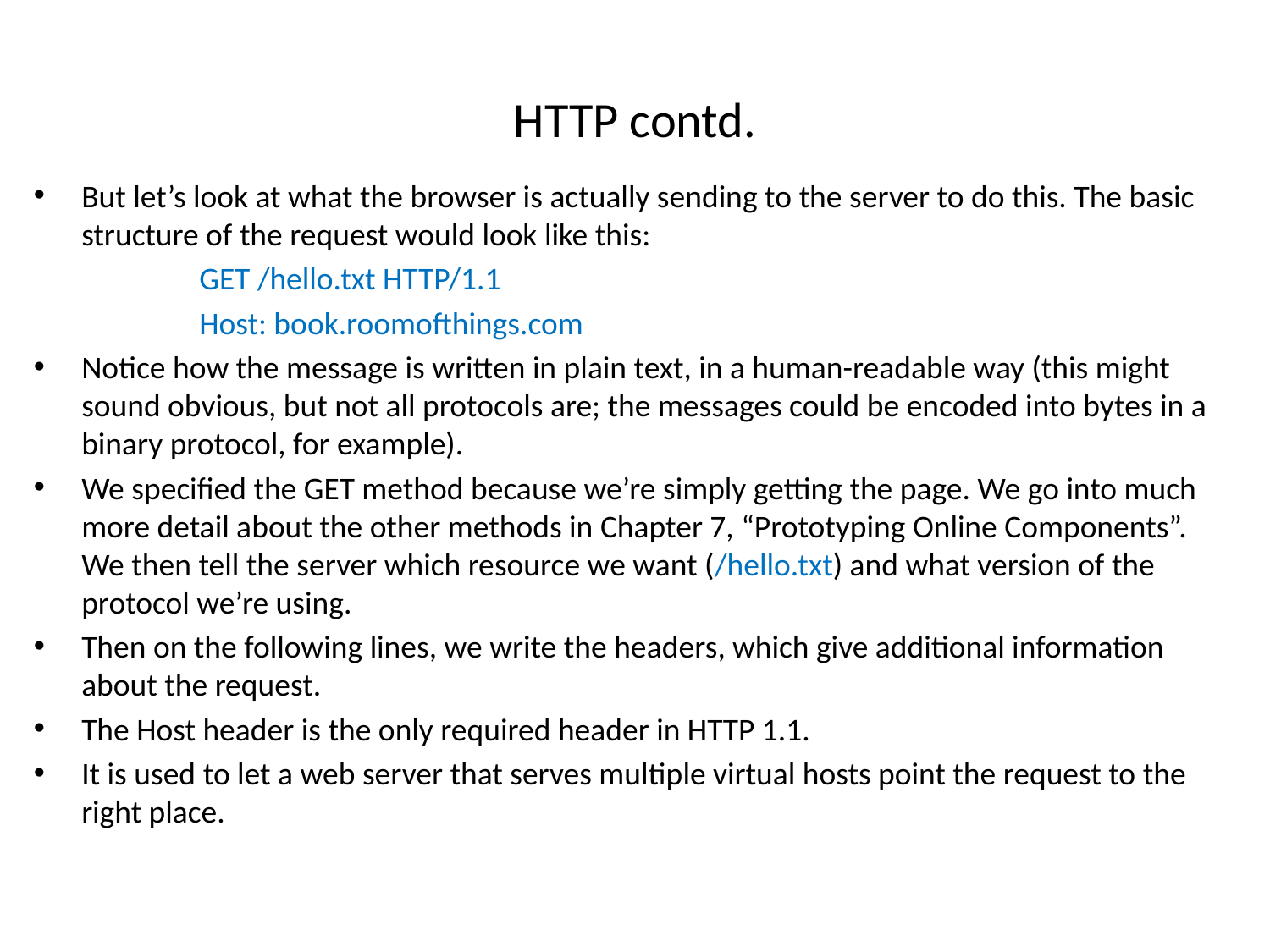

# HTTP contd.
But let’s look at what the browser is actually sending to the server to do this. The basic structure of the request would look like this:
                       GET /hello.txt HTTP/1.1
                       Host: book.roomofthings.com
Notice how the message is written in plain text, in a human-readable way (this might sound obvious, but not all protocols are; the messages could be encoded into bytes in a binary protocol, for example).
We specified the GET method because we’re simply getting the page. We go into much more detail about the other methods in Chapter 7, “Prototyping Online Components”. We then tell the server which resource we want (/hello.txt) and what version of the protocol we’re using.
Then on the following lines, we write the headers, which give additional information about the request.
The Host header is the only required header in HTTP 1.1.
It is used to let a web server that serves multiple virtual hosts point the request to the right place.